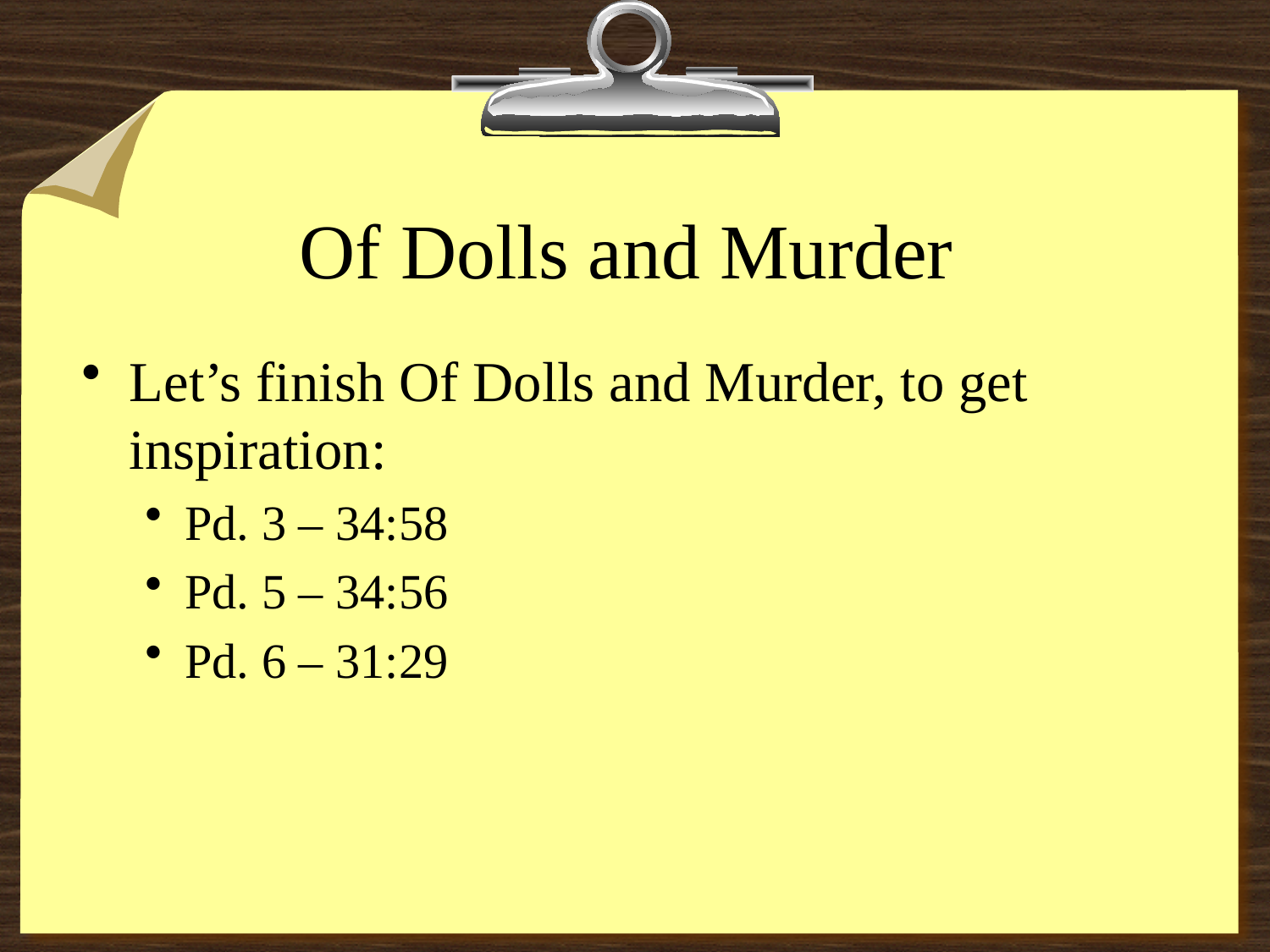

# Of Dolls and Murder
Let’s finish Of Dolls and Murder, to get inspiration:
Pd. 3 – 34:58
Pd. 5 – 34:56
Pd. 6 – 31:29